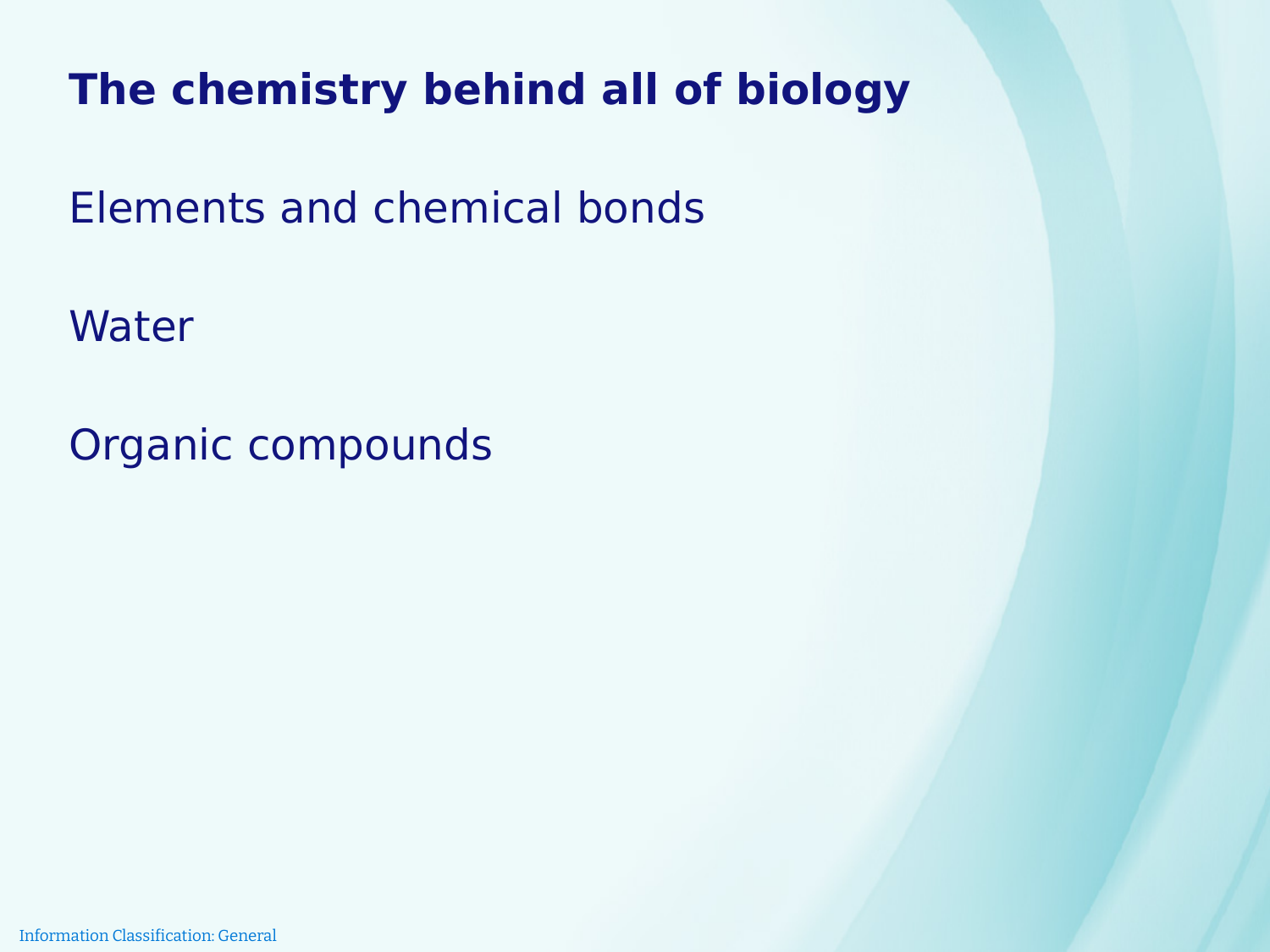

The chemistry behind all of biology

Elements and chemical bonds

Water

Organic compounds